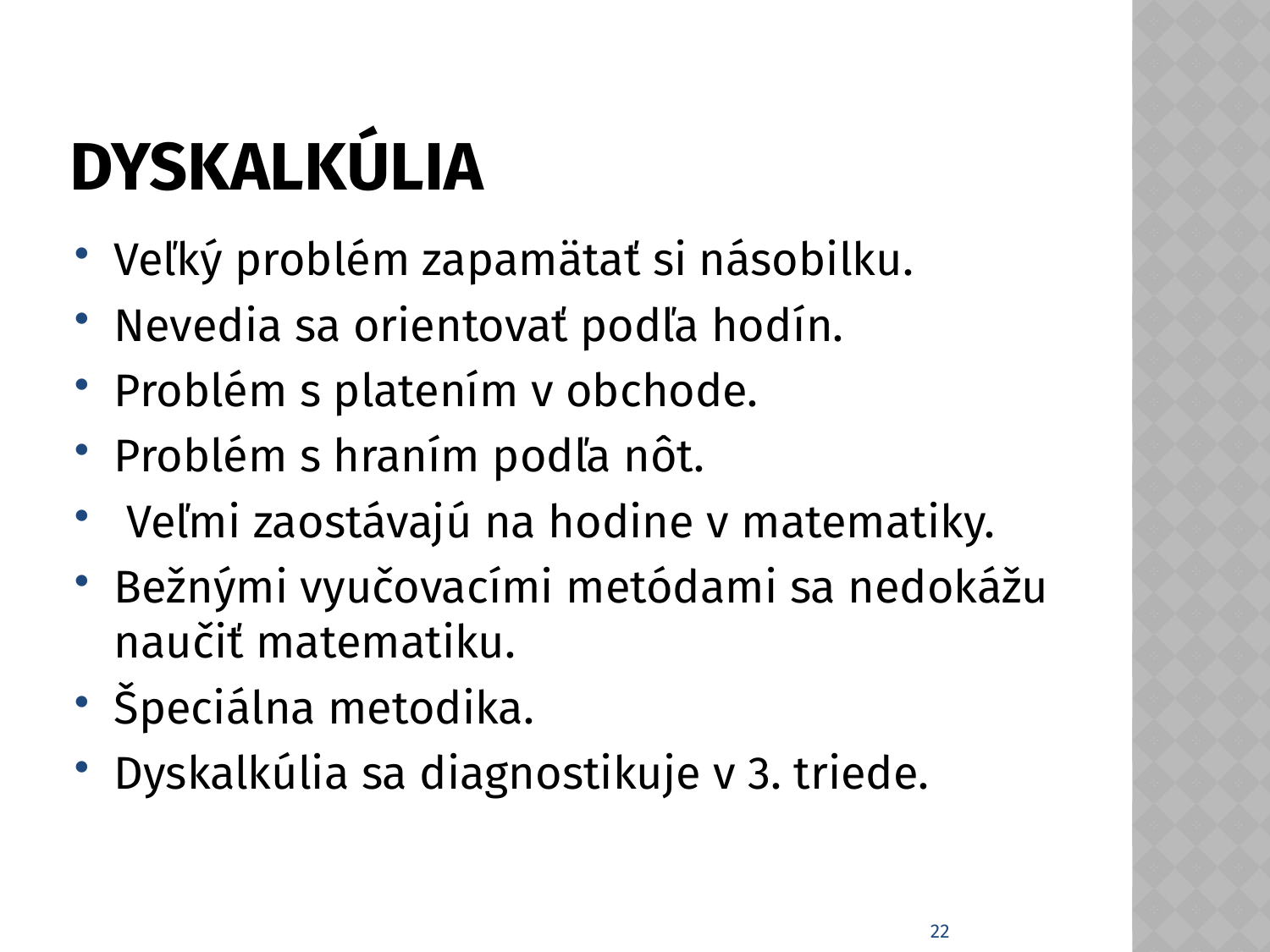

# Dyskalkúlia
Veľký problém zapamätať si násobilku.
Nevedia sa orientovať podľa hodín.
Problém s platením v obchode.
Problém s hraním podľa nôt.
 Veľmi zaostávajú na hodine v matematiky.
Bežnými vyučovacími metódami sa nedokážu naučiť matematiku.
Špeciálna metodika.
Dyskalkúlia sa diagnostikuje v 3. triede.
22